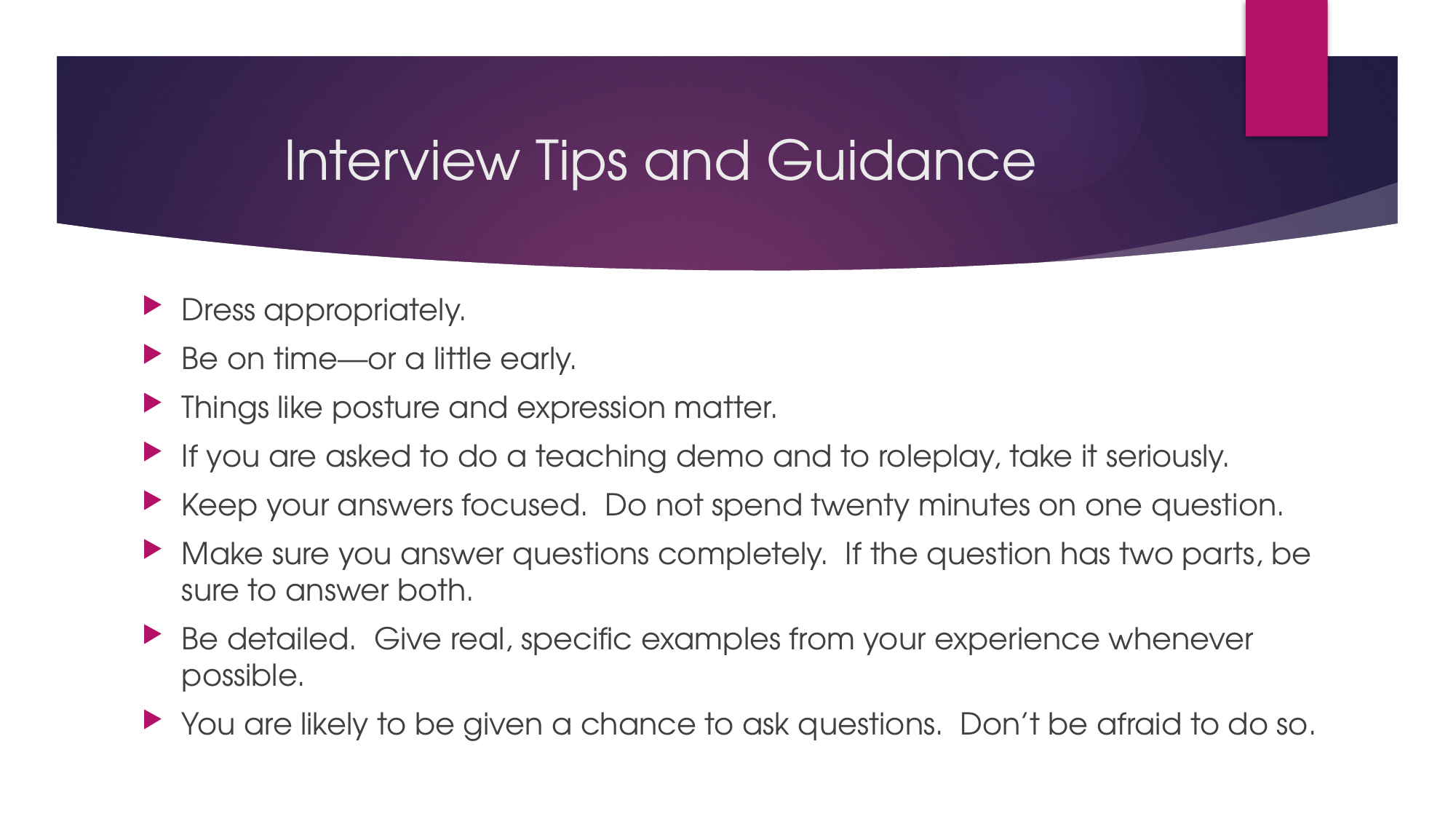

# Interview Tips and Guidance
Dress appropriately.
Be on time—or a little early.
Things like posture and expression matter.
If you are asked to do a teaching demo and to roleplay, take it seriously.
Keep your answers focused.  Do not spend twenty minutes on one question.
Make sure you answer questions completely.  If the question has two parts, be sure to answer both.
Be detailed.  Give real, specific examples from your experience whenever possible.
You are likely to be given a chance to ask questions.  Don’t be afraid to do so.